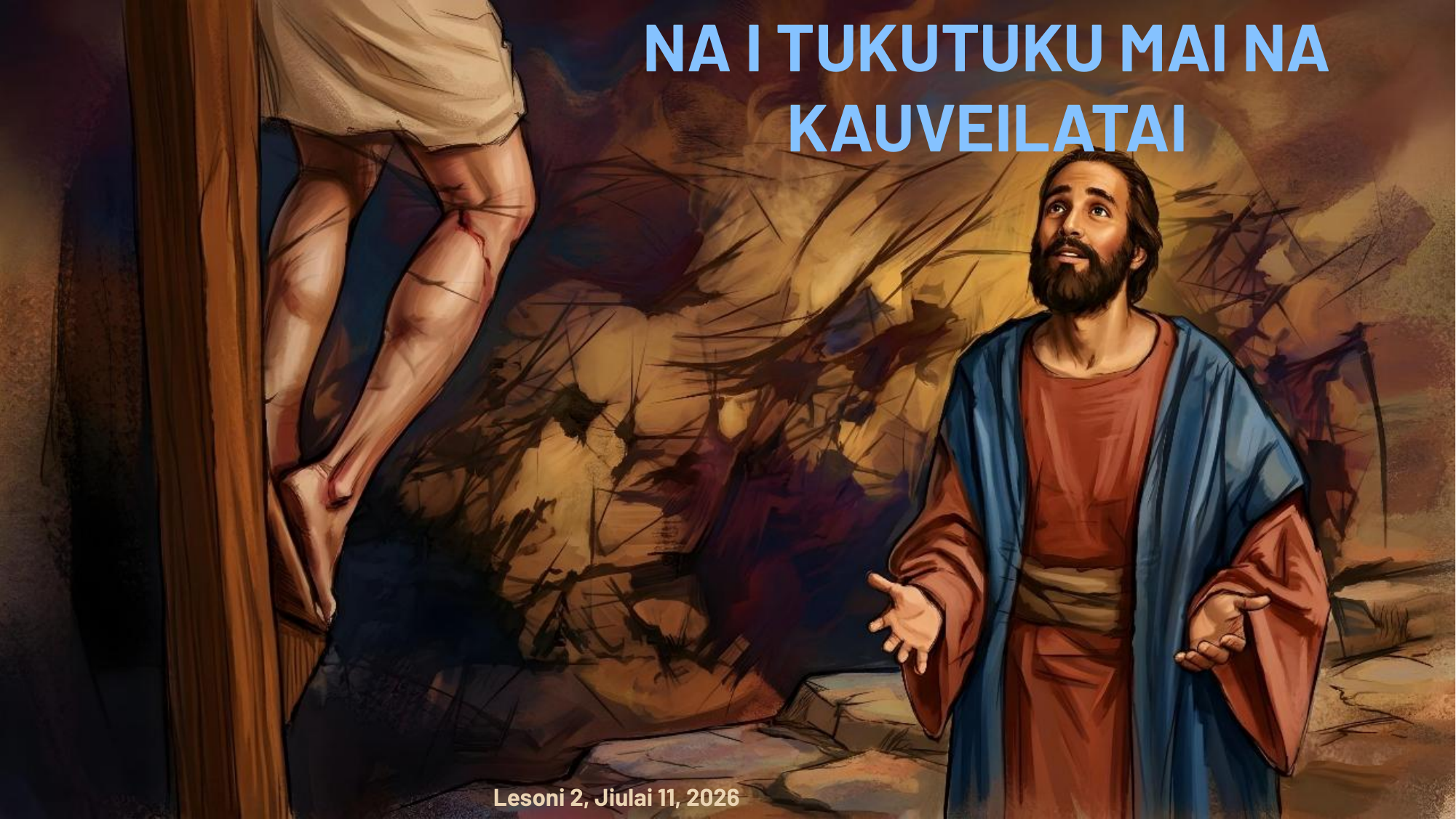

NA I TUKUTUKU MAI NA KAUVEILATAI
Lesoni 2, Jiulai 11, 2026